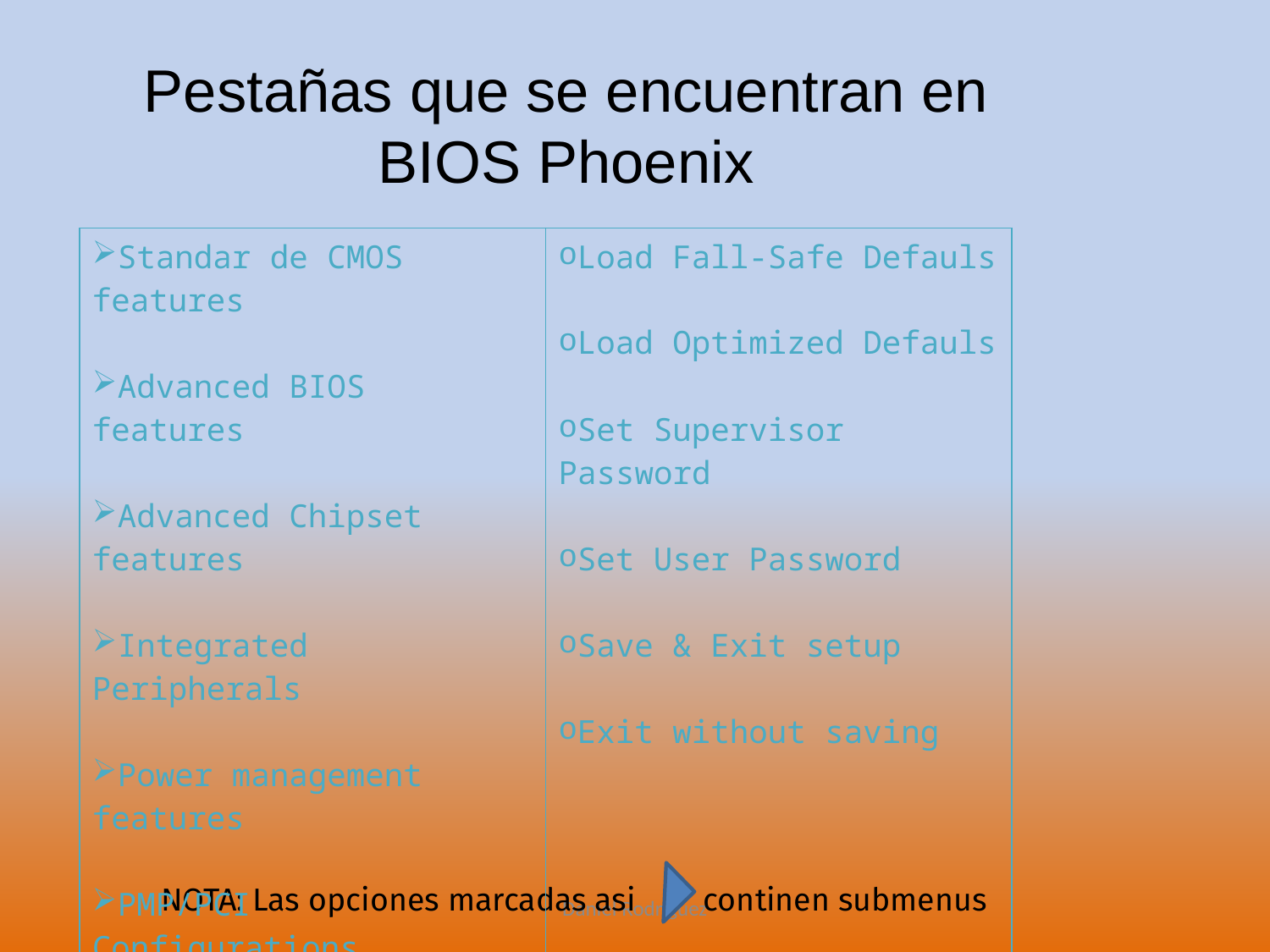

# Pestañas que se encuentran en BIOS Phoenix
| Standar de CMOS features Advanced BIOS features Advanced Chipset features Integrated Peripherals Power management features PMP/PCI Configurations PC Health Status | Load Fall-Safe Defauls Load Optimized Defauls Set Supervisor Password Set User Password Save & Exit setup Exit without saving |
| --- | --- |

NOTA: Las opciones marcadas asi        continen submenus
Daniel Rodriguez